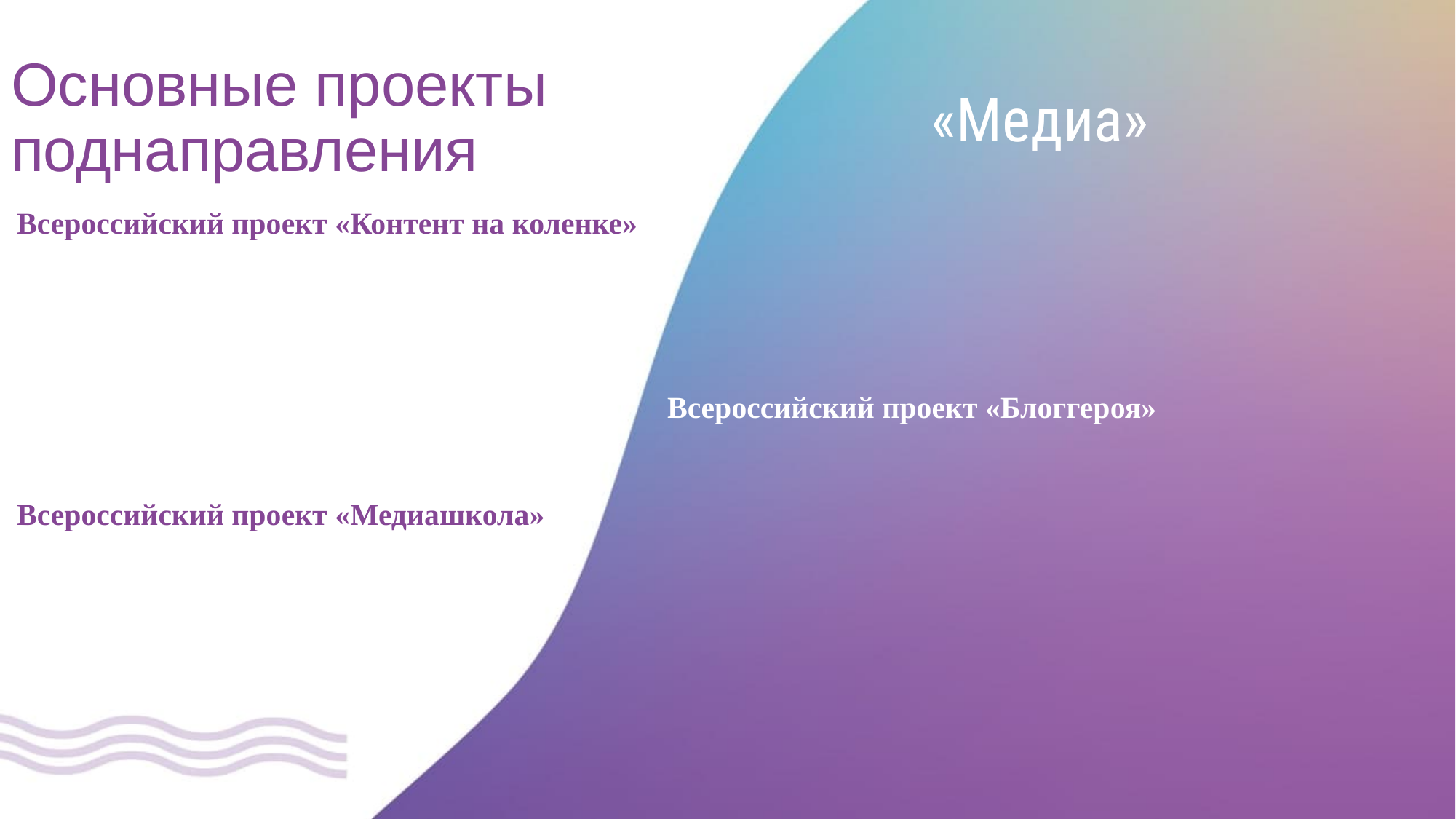

# Основные проекты поднаправления
«Медиа»
Всероссийский проект «Контент на коленке»

Всероссийский проект «Медиашкола»
Всероссийский проект «Блоггероя»